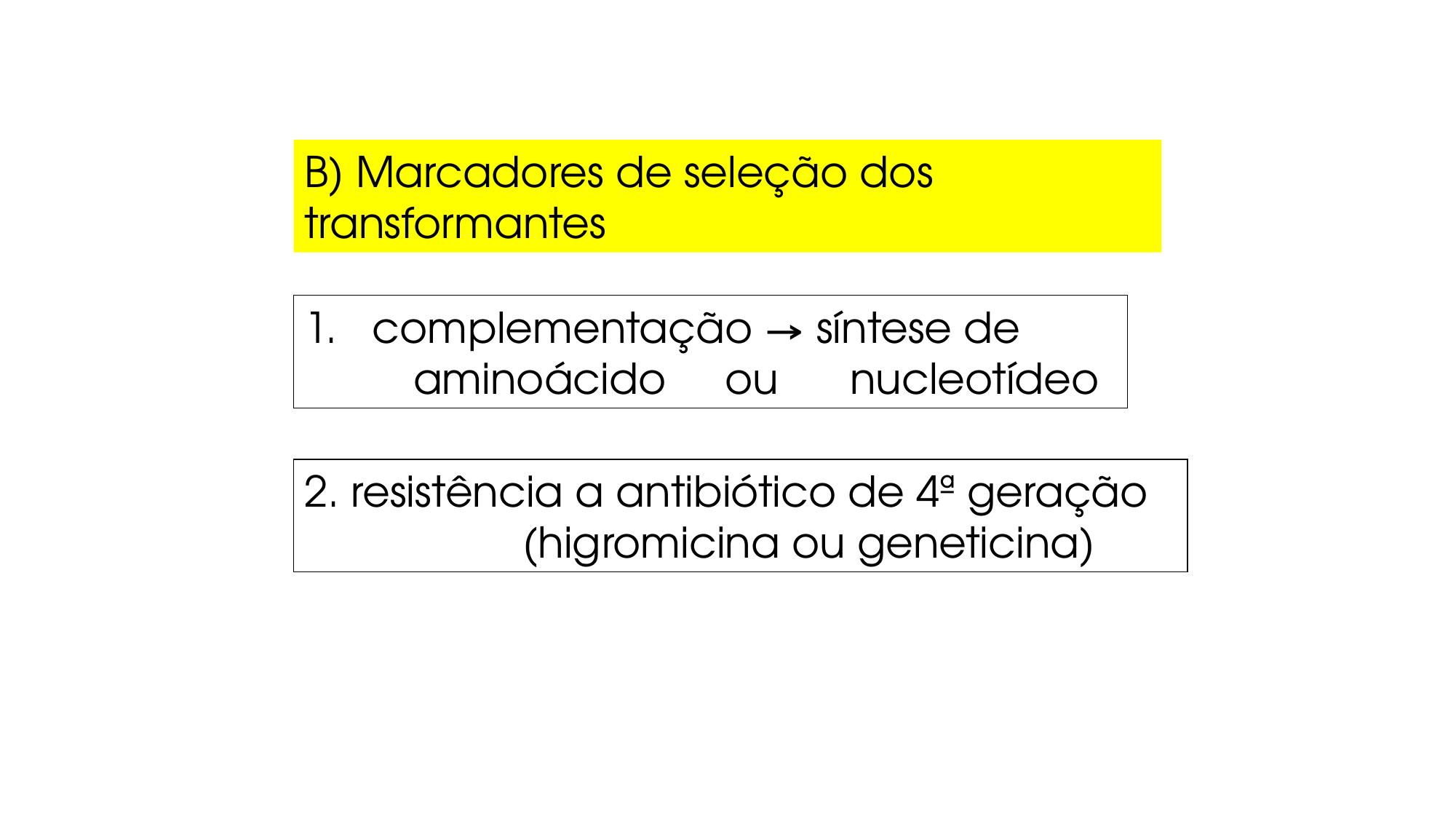

Métodos de seleção:
B) Marcadores de seleção dos transformantes
1.   complementação → síntese de     	aminoácido     ou 	nucleotídeo
2. resistência a antibiótico de 4ª geração 		(higromicina ou geneticina)